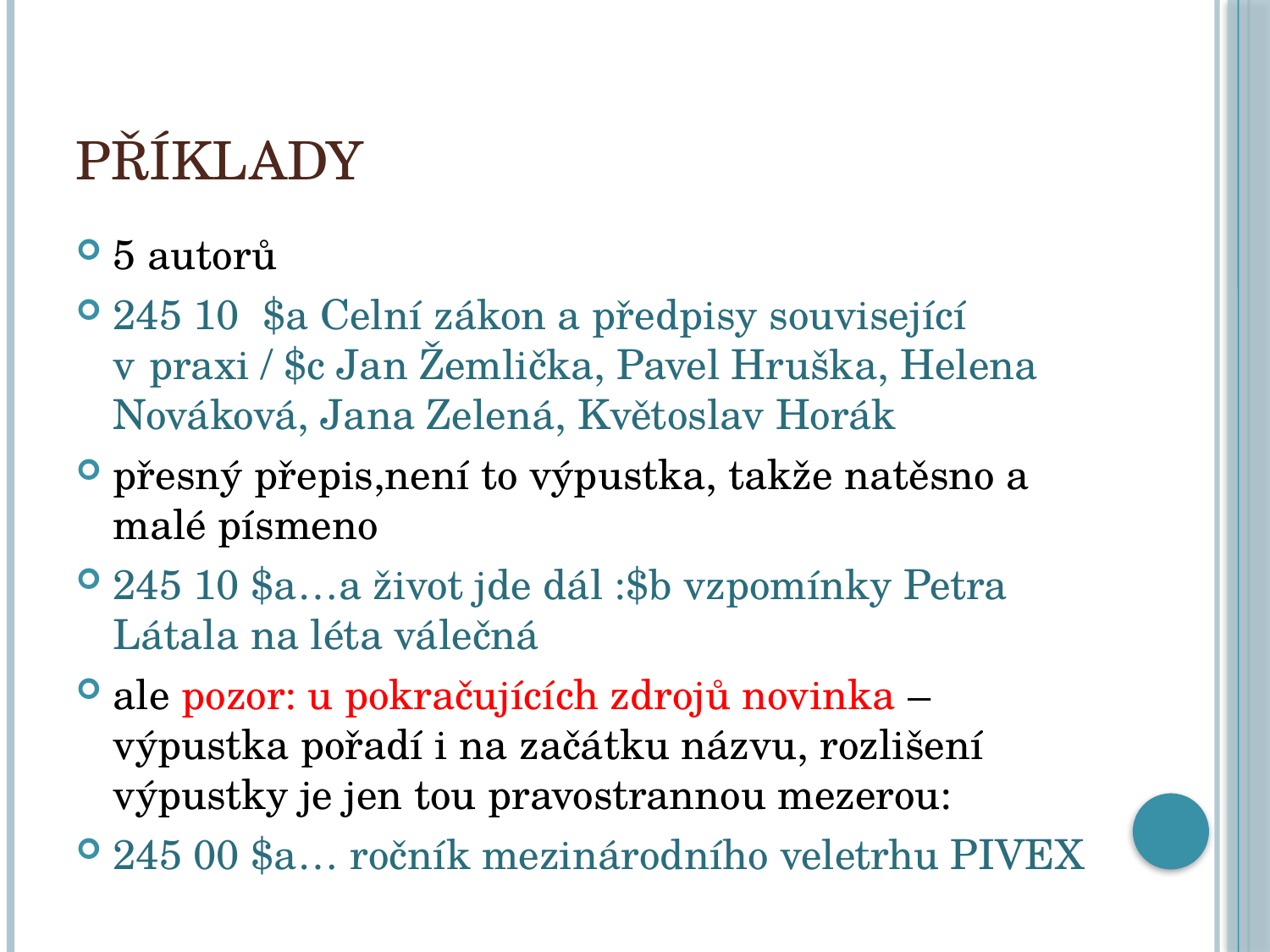

# Příklady
5 autorů
245 10  $a Celní zákon a předpisy související v praxi / $c Jan Žemlička, Pavel Hruška, Helena Nováková, Jana Zelená, Květoslav Horák
přesný přepis,není to výpustka, takže natěsno a malé písmeno
245 10 $a…a život jde dál :$b vzpomínky Petra Látala na léta válečná
ale pozor: u pokračujících zdrojů novinka – výpustka pořadí i na začátku názvu, rozlišení výpustky je jen tou pravostrannou mezerou:
245 00 $a… ročník mezinárodního veletrhu PIVEX